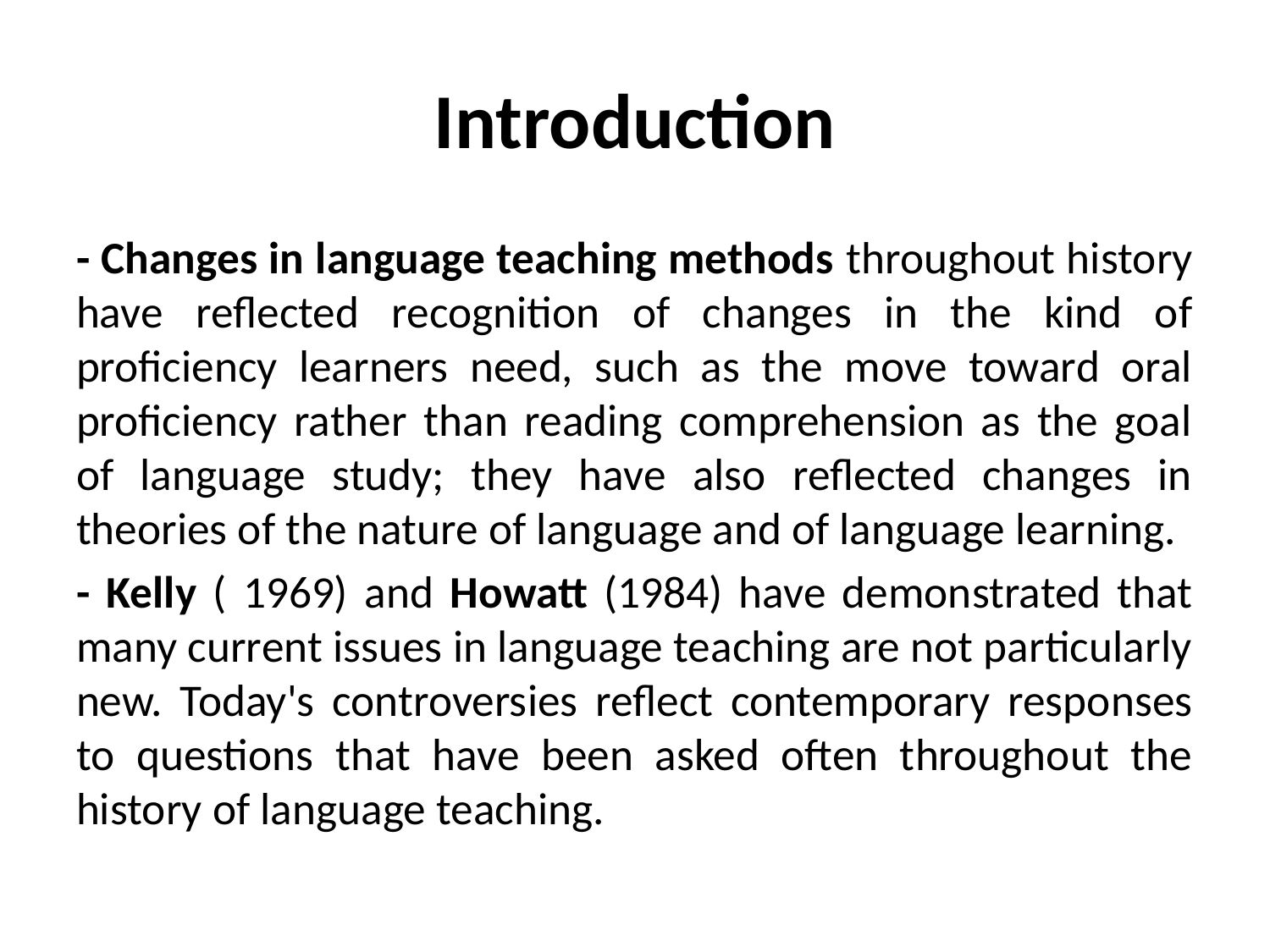

# Introduction
- Changes in language teaching methods throughout history have reflected recognition of changes in the kind of proficiency learners need, such as the move toward oral proficiency rather than reading comprehension as the goal of language study; they have also reflected changes in theories of the nature of language and of language learning.
- Kelly ( 1969) and Howatt (1984) have demonstrated that many current issues in language teaching are not particularly new. Today's controversies reflect contemporary responses to questions that have been asked often throughout the history of language teaching.